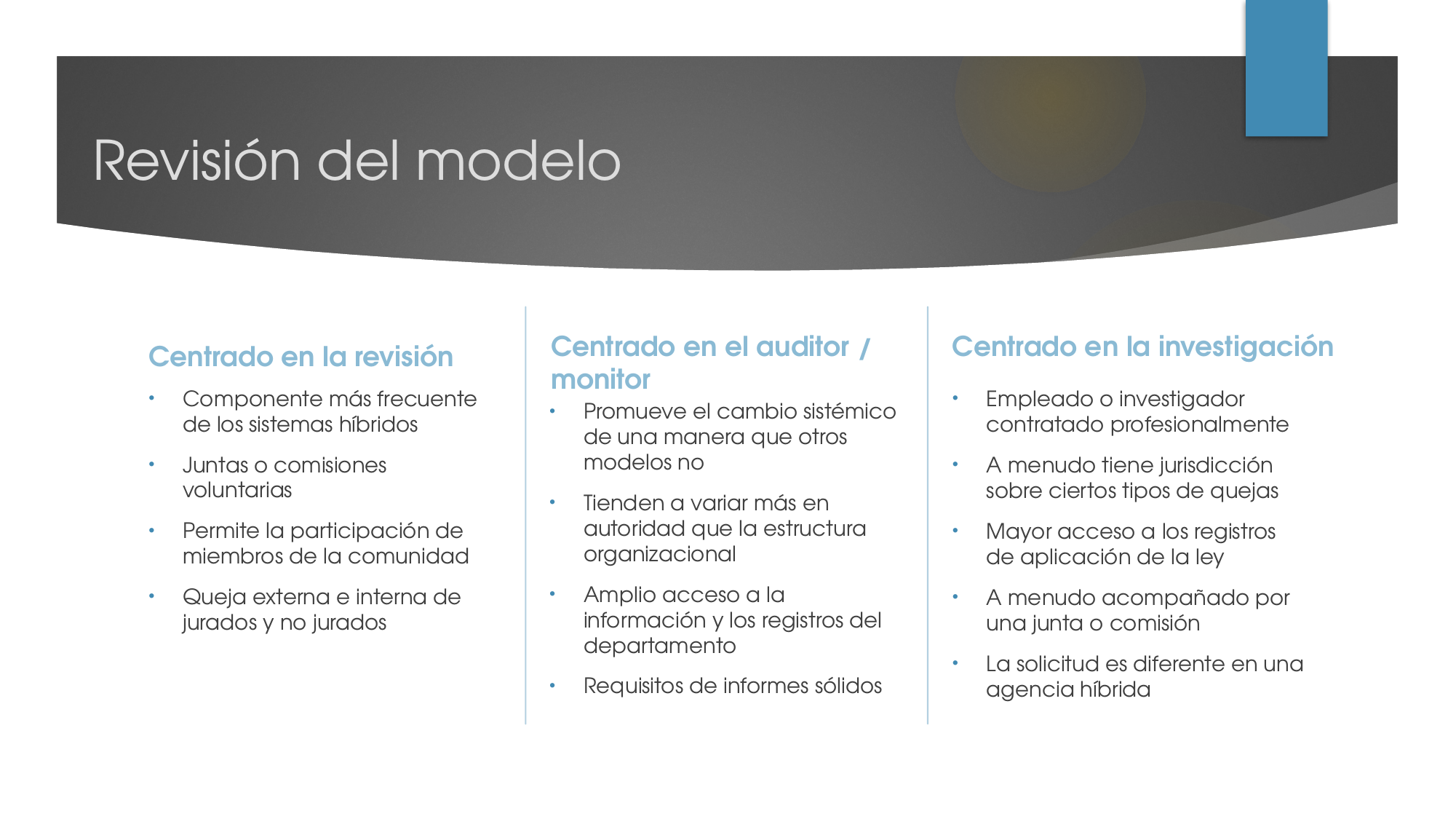

# Revisión del modelo
Centrado en la investigación
Centrado en la revisión
Centrado en el auditor / monitor
Empleado o investigador contratado profesionalmente
A menudo tiene jurisdicción sobre ciertos tipos de quejas
Mayor acceso a los registros de aplicación de la ley
A menudo acompañado por una junta o comisión
La solicitud es diferente en una agencia híbrida
Componente más frecuente de los sistemas híbridos
Juntas o comisiones voluntarias
Permite la participación de miembros de la comunidad
Queja externa e interna de jurados y no jurados
Promueve el cambio sistémico de una manera que otros modelos no
Tienden a variar más en autoridad que la estructura organizacional
Amplio acceso a la información y los registros del departamento
Requisitos de informes sólidos